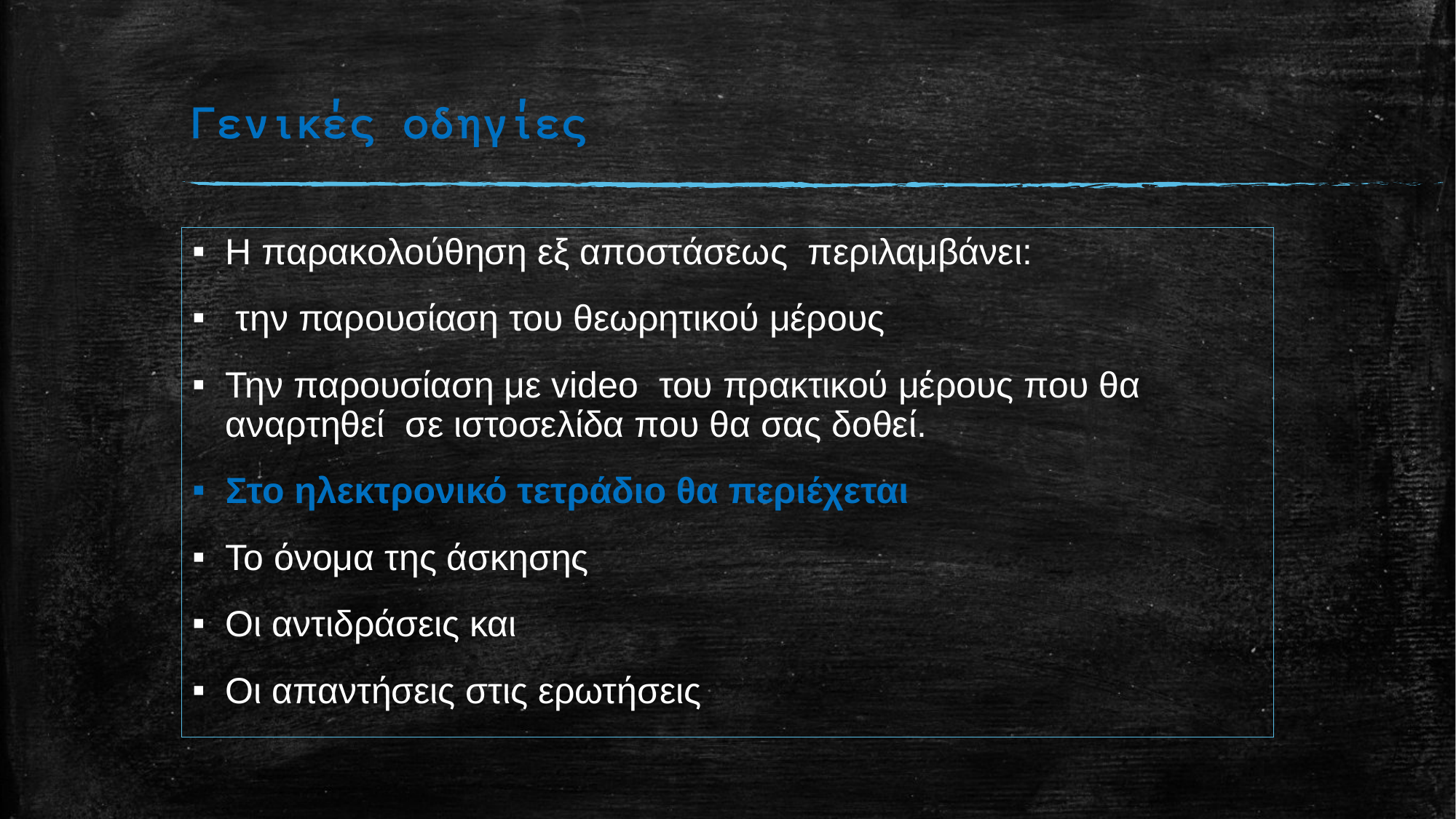

# Γενικές οδηγίες
Η παρακολούθηση εξ αποστάσεως  περιλαμβάνει:
 την παρουσίαση του θεωρητικού μέρους
Την παρουσίαση με video  του πρακτικού μέρους που θα αναρτηθεί  σε ιστοσελίδα που θα σας δοθεί.
Στο ηλεκτρονικό τετράδιο θα περιέχεται
Το όνομα της άσκησης
Οι αντιδράσεις και
Οι απαντήσεις στις ερωτήσεις